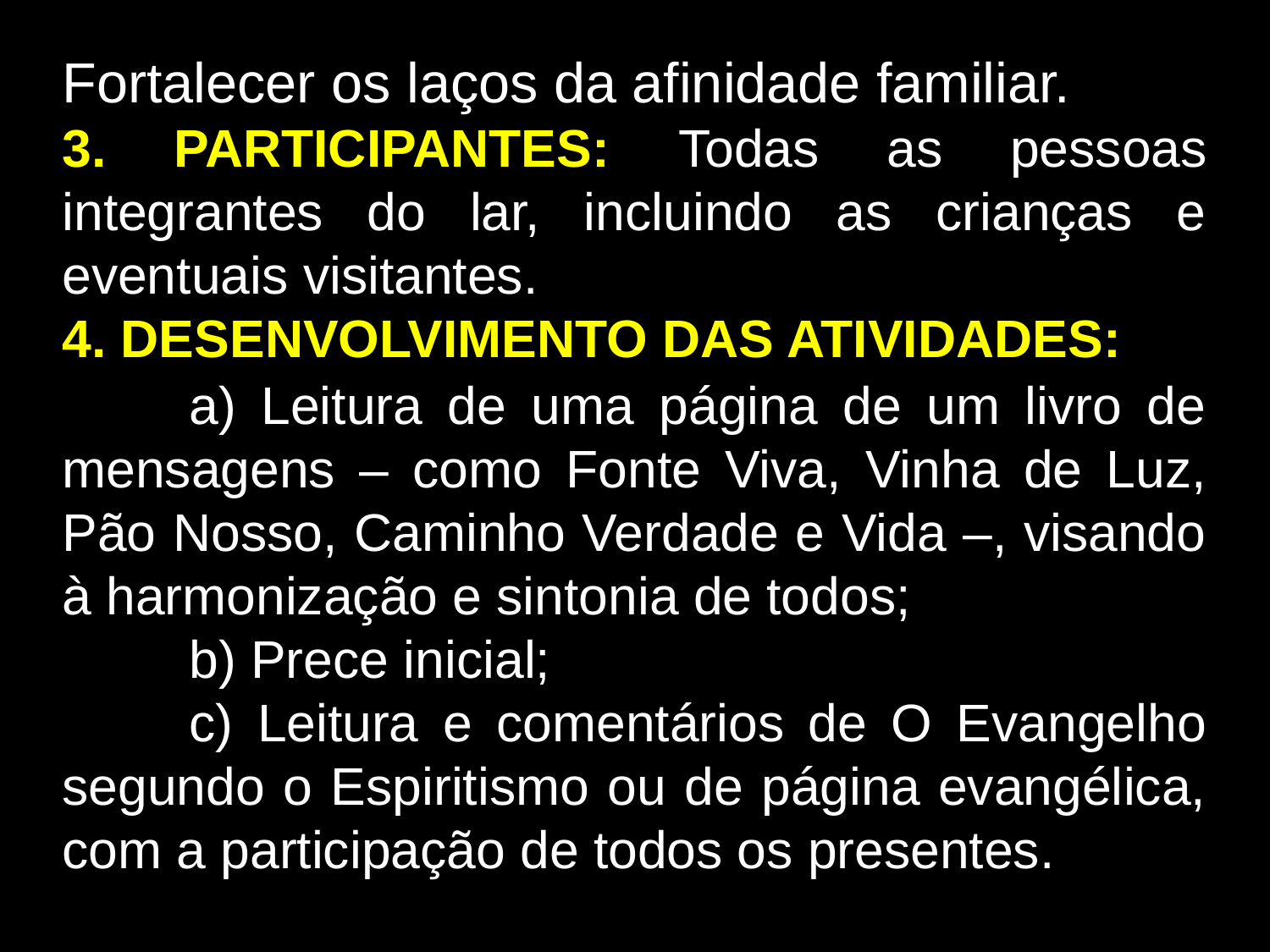

Fortalecer os laços da afinidade familiar.
3. PARTICIPANTES: Todas as pessoas integrantes do lar, incluindo as crianças e eventuais visitantes.
4. DESENVOLVIMENTO DAS ATIVIDADES:
	a) Leitura de uma página de um livro de mensagens – como Fonte Viva, Vinha de Luz, Pão Nosso, Caminho Verdade e Vida –, visando à harmonização e sintonia de todos;
	b) Prece inicial;
	c) Leitura e comentários de O Evangelho segundo o Espiritismo ou de página evangélica, com a participação de todos os presentes.
335
335